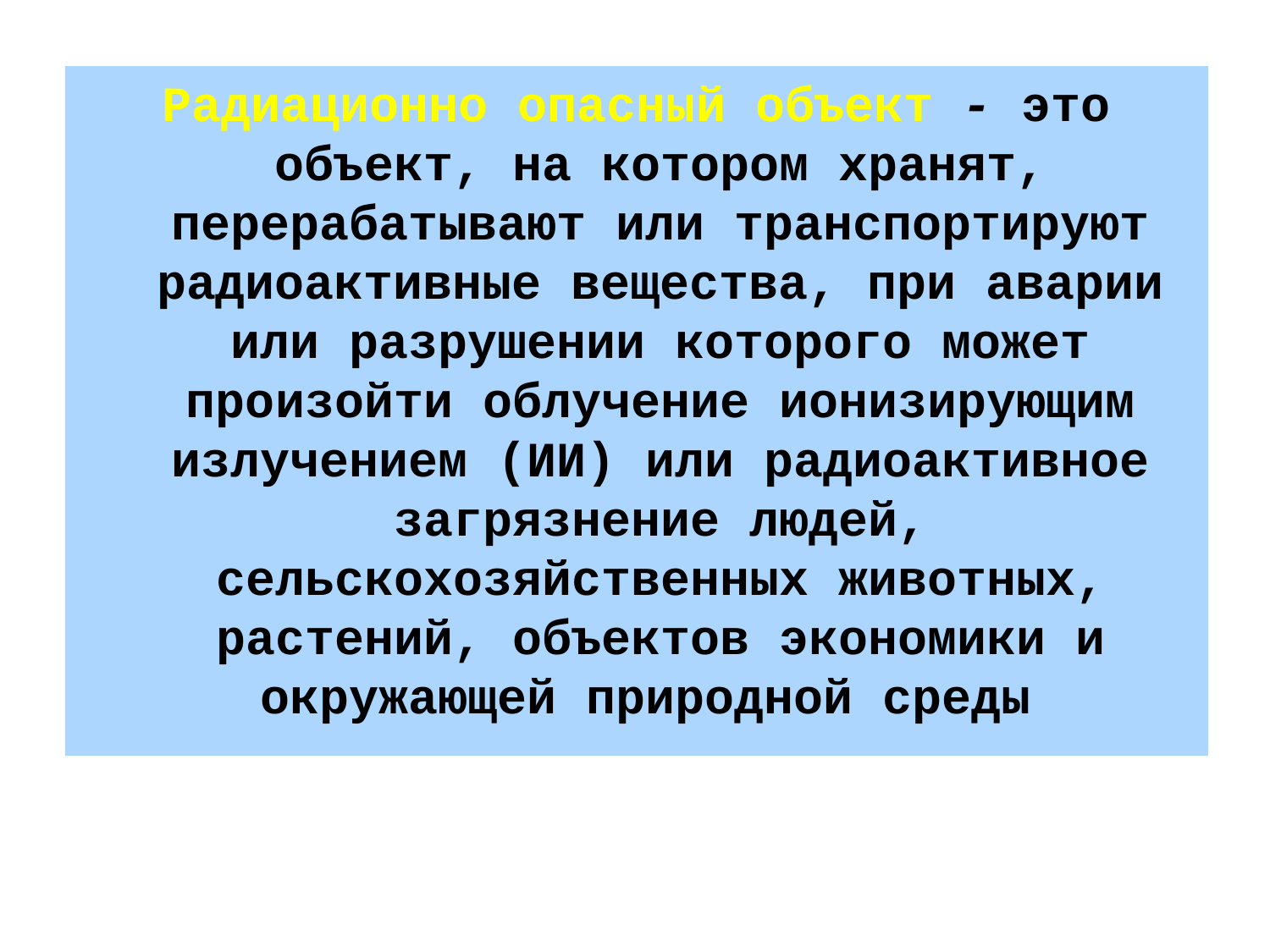

Радиационно опасный объект - это объект, на котором хранят, перерабатывают или транспортируют радиоактивные вещества, при аварии или разрушении которого может произойти облучение ионизирующим излучением (ИИ) или радиоактивное загрязнение людей, сельскохозяйственных животных, растений, объектов экономики и окружающей природной среды